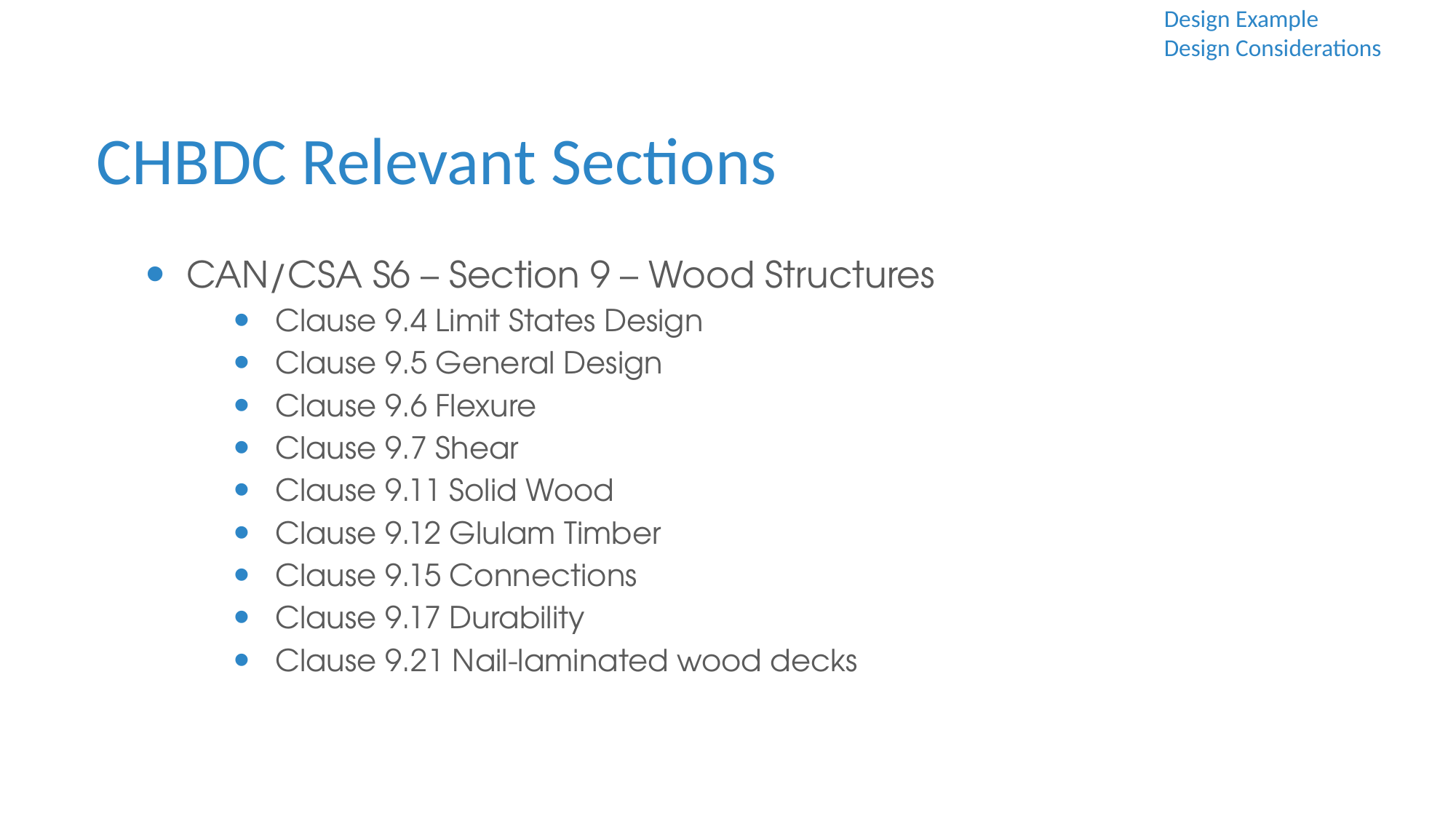

Design Example
Design Considerations
CHBDC Relevant Sections
CAN/CSA S6 – Section 9 – Wood Structures
Clause 9.4 Limit States Design
Clause 9.5 General Design
Clause 9.6 Flexure
Clause 9.7 Shear
Clause 9.11 Solid Wood
Clause 9.12 Glulam Timber
Clause 9.15 Connections
Clause 9.17 Durability
Clause 9.21 Nail-laminated wood decks